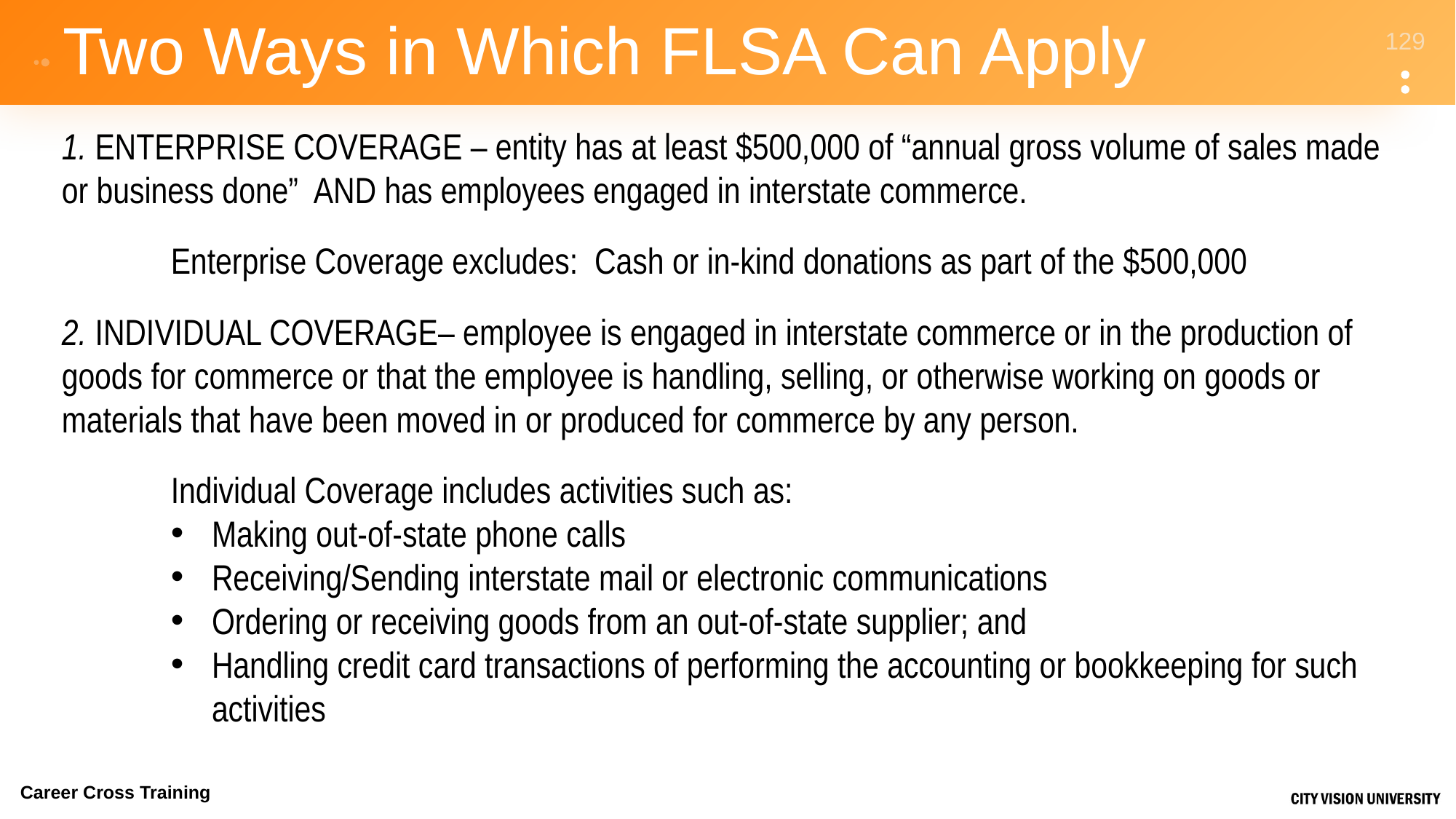

# Two Ways in Which FLSA Can Apply
1. ENTERPRISE COVERAGE – entity has at least $500,000 of “annual gross volume of sales made or business done”  AND has employees engaged in interstate commerce.

	Enterprise Coverage excludes:  Cash or in-kind donations as part of the $500,000

2. INDIVIDUAL COVERAGE– employee is engaged in interstate commerce or in the production of goods for commerce or that the employee is handling, selling, or otherwise working on goods or materials that have been moved in or produced for commerce by any person.

	Individual Coverage includes activities such as:
Making out-of-state phone calls
Receiving/Sending interstate mail or electronic communications
Ordering or receiving goods from an out-of-state supplier; and
Handling credit card transactions of performing the accounting or bookkeeping for such activities